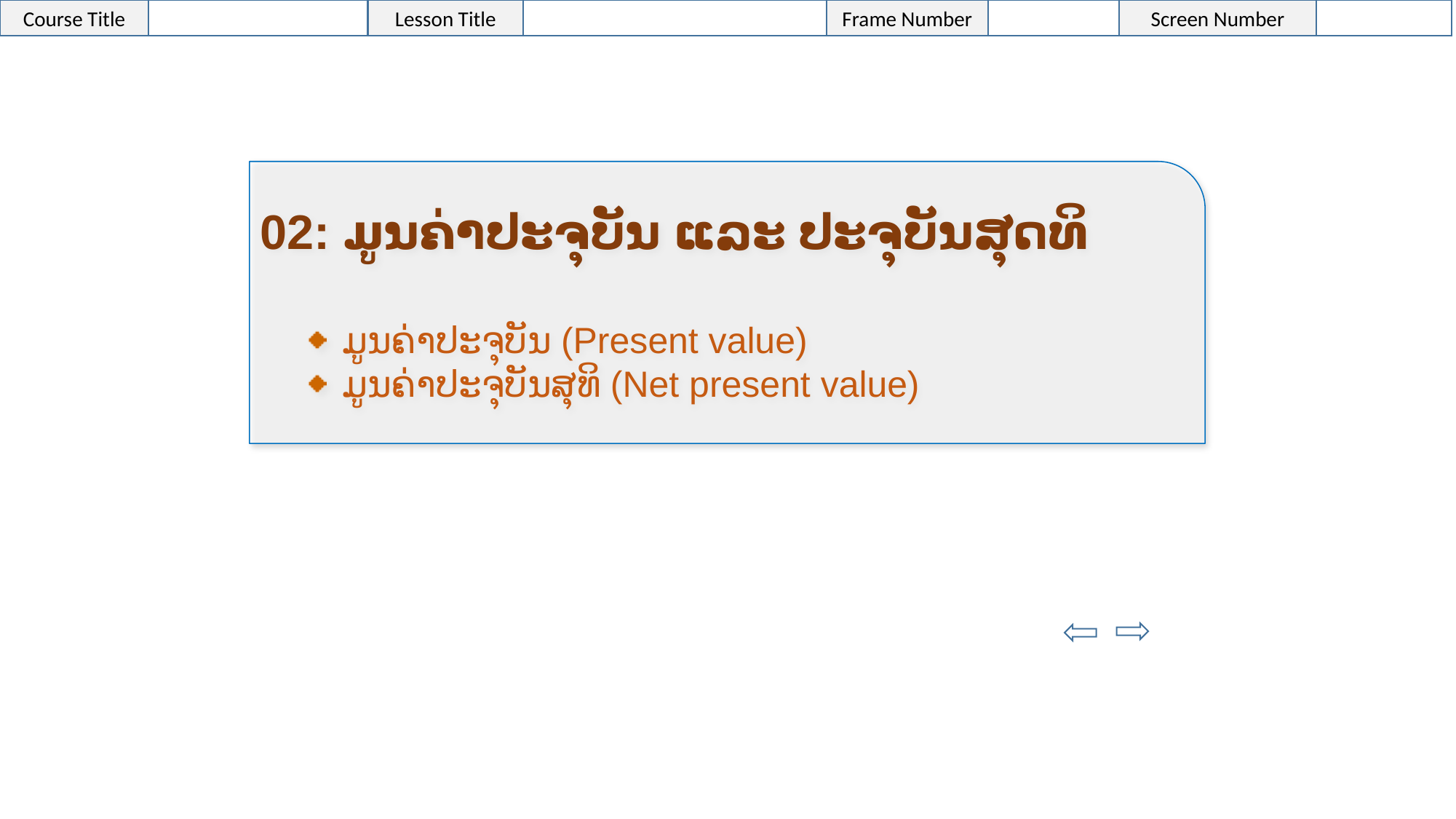

02: ມູນຄ່າປະຈຸບັນ ແລະ ປະຈຸບັນສຸດທິ

ມູນຄ່າປະຈຸບັນ (Present value)
ມູນຄ່າປະຈຸບັນສຸທິ (Net present value)